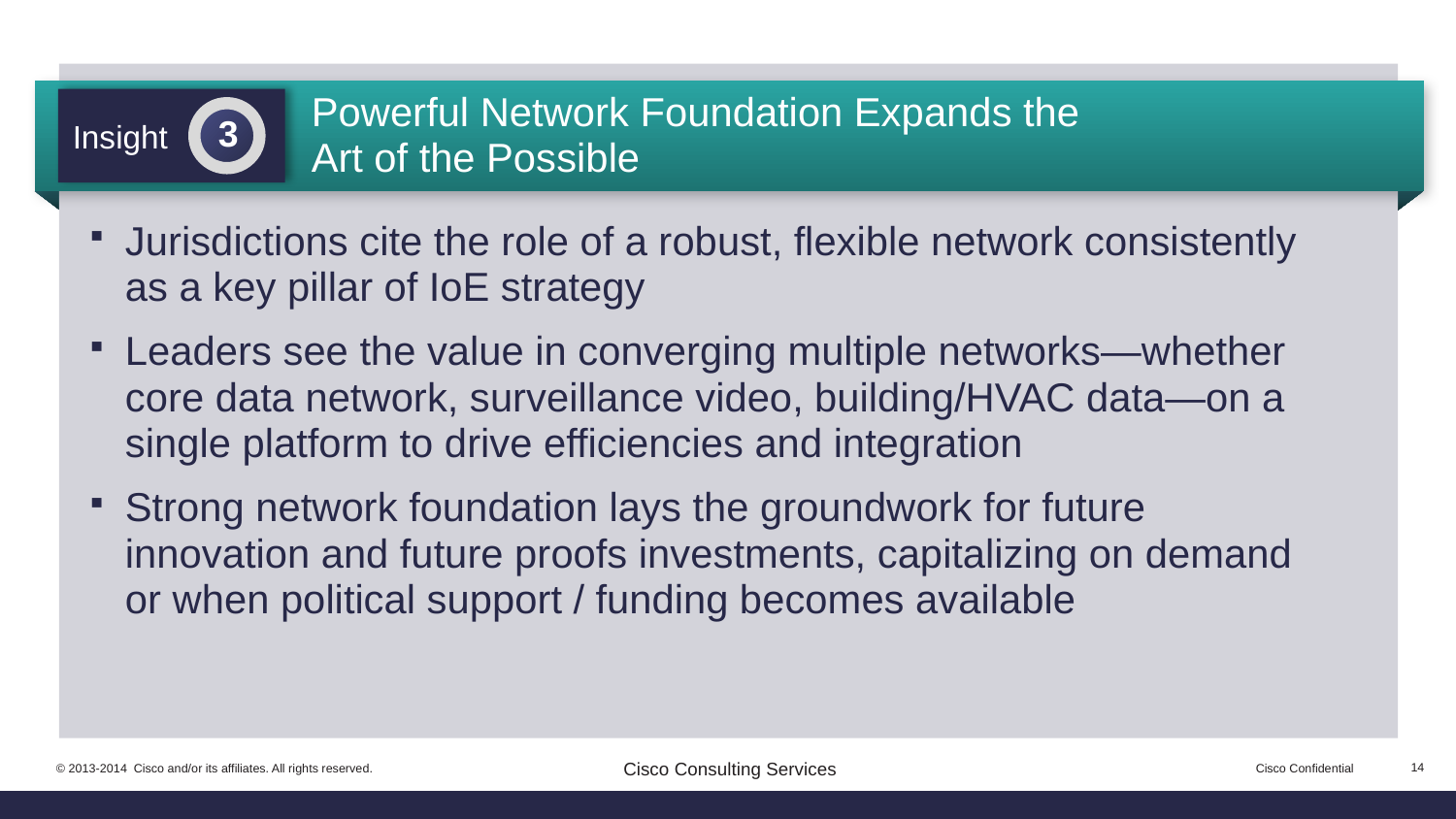

Powerful Network Foundation Expands the
Art of the Possible
Insight
3

Jurisdictions cite the role of a robust, flexible network consistently as a key pillar of IoE strategy
Leaders see the value in converging multiple networks—whether core data network, surveillance video, building/HVAC data—on a single platform to drive efficiencies and integration
Strong network foundation lays the groundwork for future innovation and future proofs investments, capitalizing on demand or when political support / funding becomes available